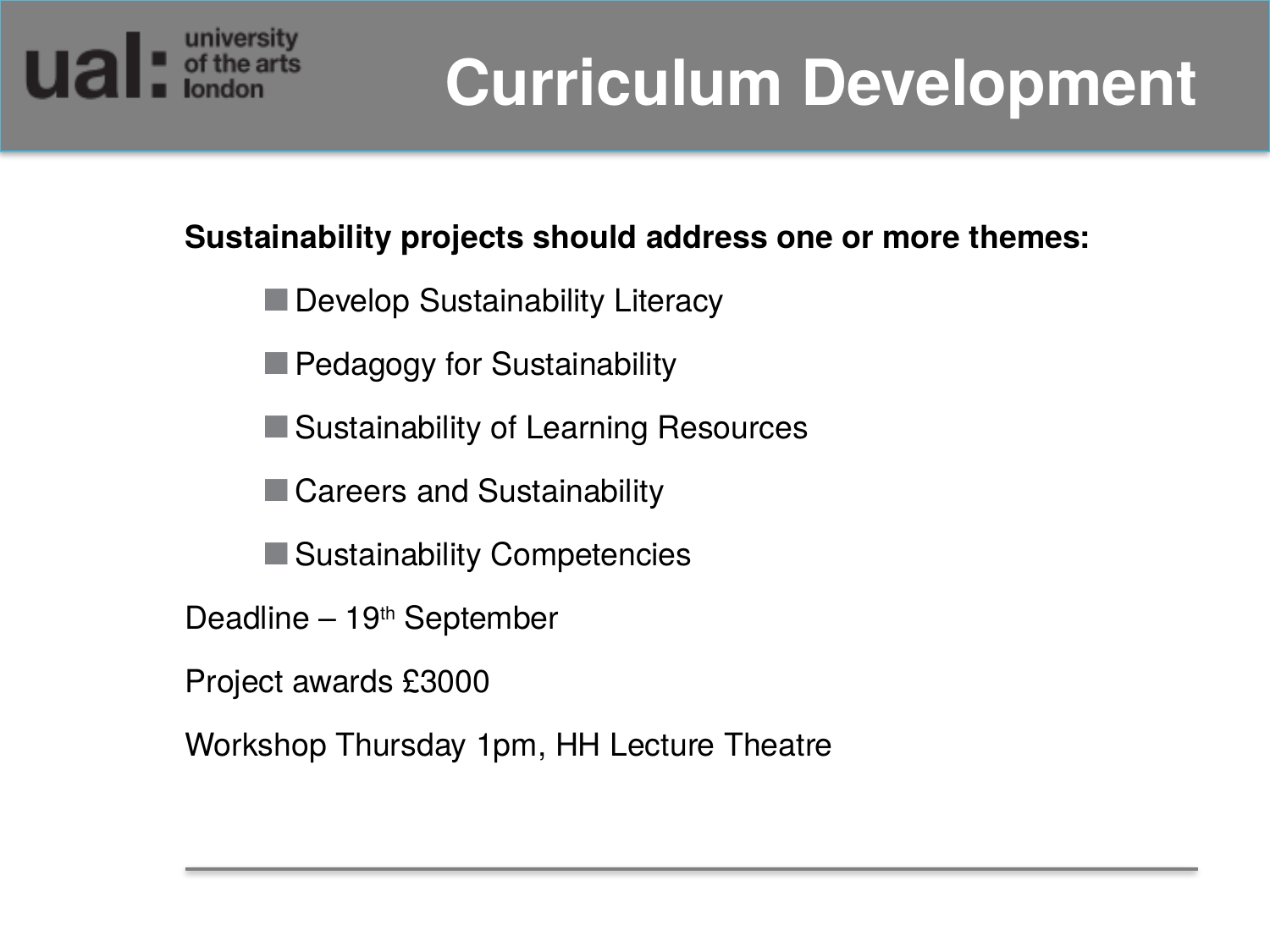

# Curriculum Development
Sustainability projects should address one or more themes:
Develop Sustainability Literacy
Pedagogy for Sustainability
Sustainability of Learning Resources
Careers and Sustainability
Sustainability Competencies
Deadline – 19th September
Project awards £3000
Workshop Thursday 1pm, HH Lecture Theatre